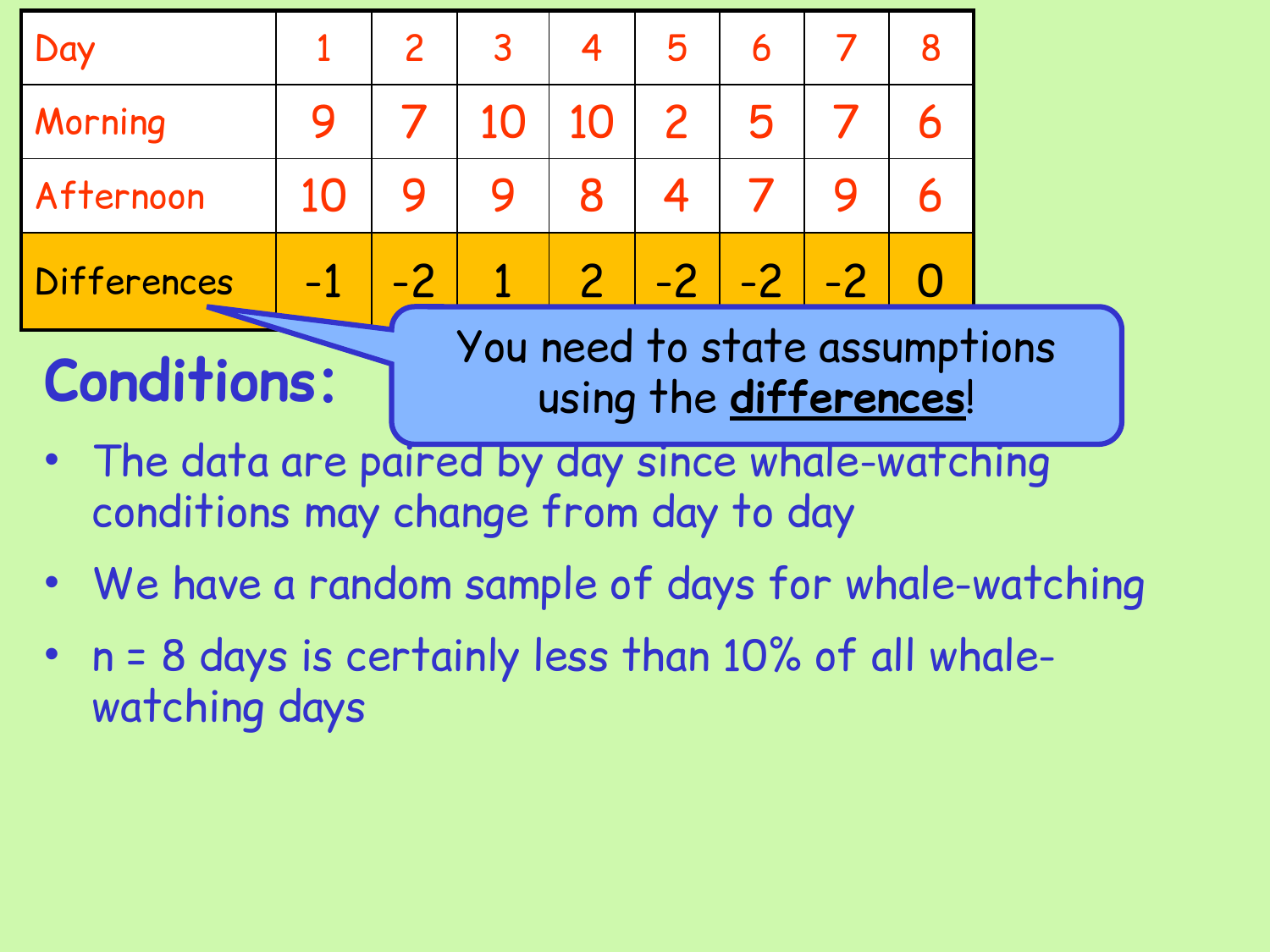

| Day | 1 | 2 | 3 | 4 | 5 | 6 | 7 | 8 |
| --- | --- | --- | --- | --- | --- | --- | --- | --- |
| Morning | 9 | 7 | 10 | 10 | 2 | 5 | 7 | 6 |
| Afternoon | 10 | 9 | 9 | 8 | 4 | 7 | 9 | 6 |
| Differences | -1 | -2 | 1 | 2 | -2 | -2 | -2 | 0 |
You need to state assumptions using the differences!
Conditions:
The data are paired by day since whale-watching conditions may change from day to day
We have a random sample of days for whale-watching
n = 8 days is certainly less than 10% of all whale-watching days